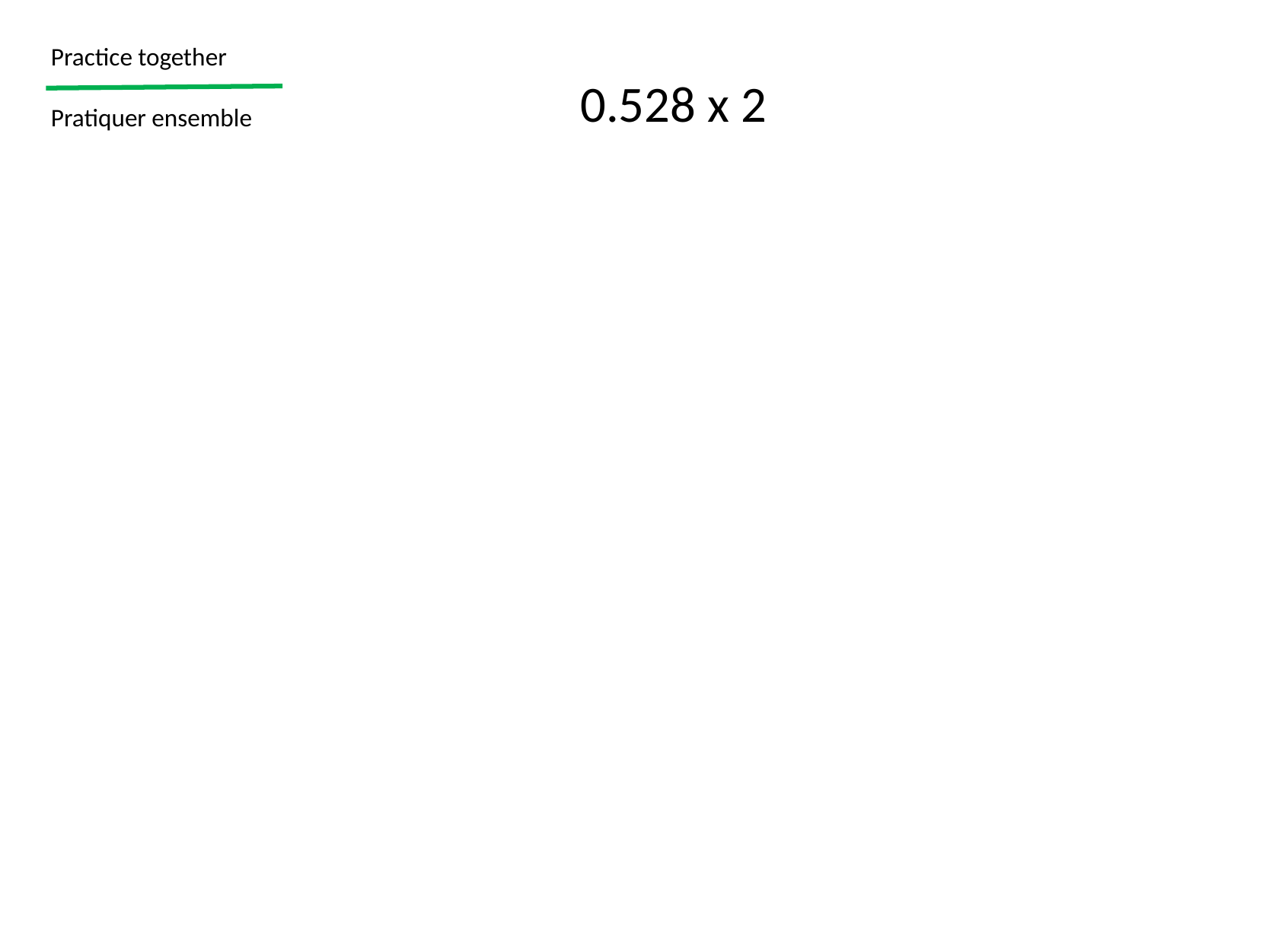

Practice together

Pratiquer ensemble
0.528 x 2